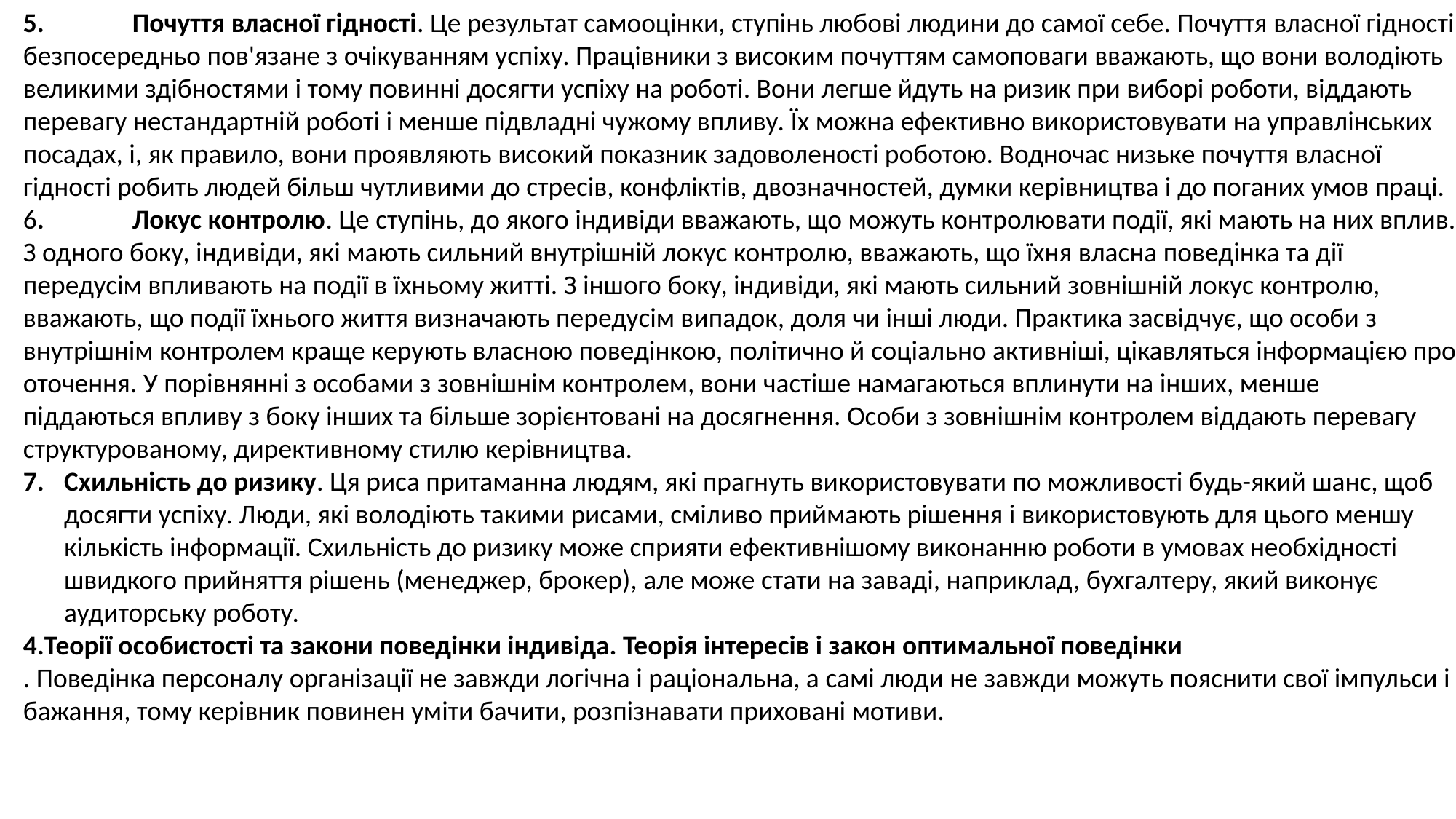

5.	Почуття власної гідності. Це результат самооцінки, ступінь любові людини до самої себе. Почуття власної гідності безпосередньо пов'язане з очікуванням успіху. Працівники з високим почуттям самоповаги вважають, що вони володіють великими здібностями і тому повинні досягти успіху на роботі. Вони легше йдуть на ризик при виборі роботи, віддають перевагу нестандартній роботі і менше підвладні чужому впливу. Їх можна ефективно використовувати на управлінських посадах, і, як правило, вони проявляють високий показник задоволеності роботою. Водночас низьке почуття власної гідності робить людей більш чутливими до стресів, конфліктів, двозначностей, думки керівництва і до поганих умов праці.
6.	Локус контролю. Це ступінь, до якого індивіди вважають, що можуть контролювати події, які мають на них вплив. З одного боку, індивіди, які мають сильний внутрішній локус контролю, вважають, що їхня власна поведінка та дії передусім впливають на події в їхньому житті. З іншого боку, індивіди, які мають сильний зовнішній локус контролю, вважають, що події їхнього життя визначають передусім випадок, доля чи інші люди. Практика засвідчує, що особи з внутрішнім контролем краще керують власною поведінкою, політично й соціально активніші, цікавляться інформацією про оточення. У порівнянні з особами з зовнішнім контролем, вони частіше намагаються вплинути на інших, менше піддаються впливу з боку інших та більше зорієнтовані на досягнення. Особи з зовнішнім контролем віддають перевагу структурованому, директивному стилю керівництва.
Схильність до ризику. Ця риса притаманна людям, які прагнуть використовувати по можливості будь-який шанс, щоб досягти успіху. Люди, які володіють такими рисами, сміливо приймають рішення і використовують для цього меншу кількість інформації. Схильність до ризику може сприяти ефективнішому виконанню роботи в умовах необхідності швидкого прийняття рішень (менеджер, брокер), але може стати на заваді, наприклад, бухгалтеру, який виконує аудиторську роботу.
4.Теорії особистості та закони поведінки індивіда. Теорія інтересів і закон оптимальної поведінки
. Поведінка персоналу організації не завжди логічна і раціональна, а самі люди не завжди можуть пояснити свої імпульси і бажання, тому керівник повинен уміти бачити, розпізнавати приховані мотиви.